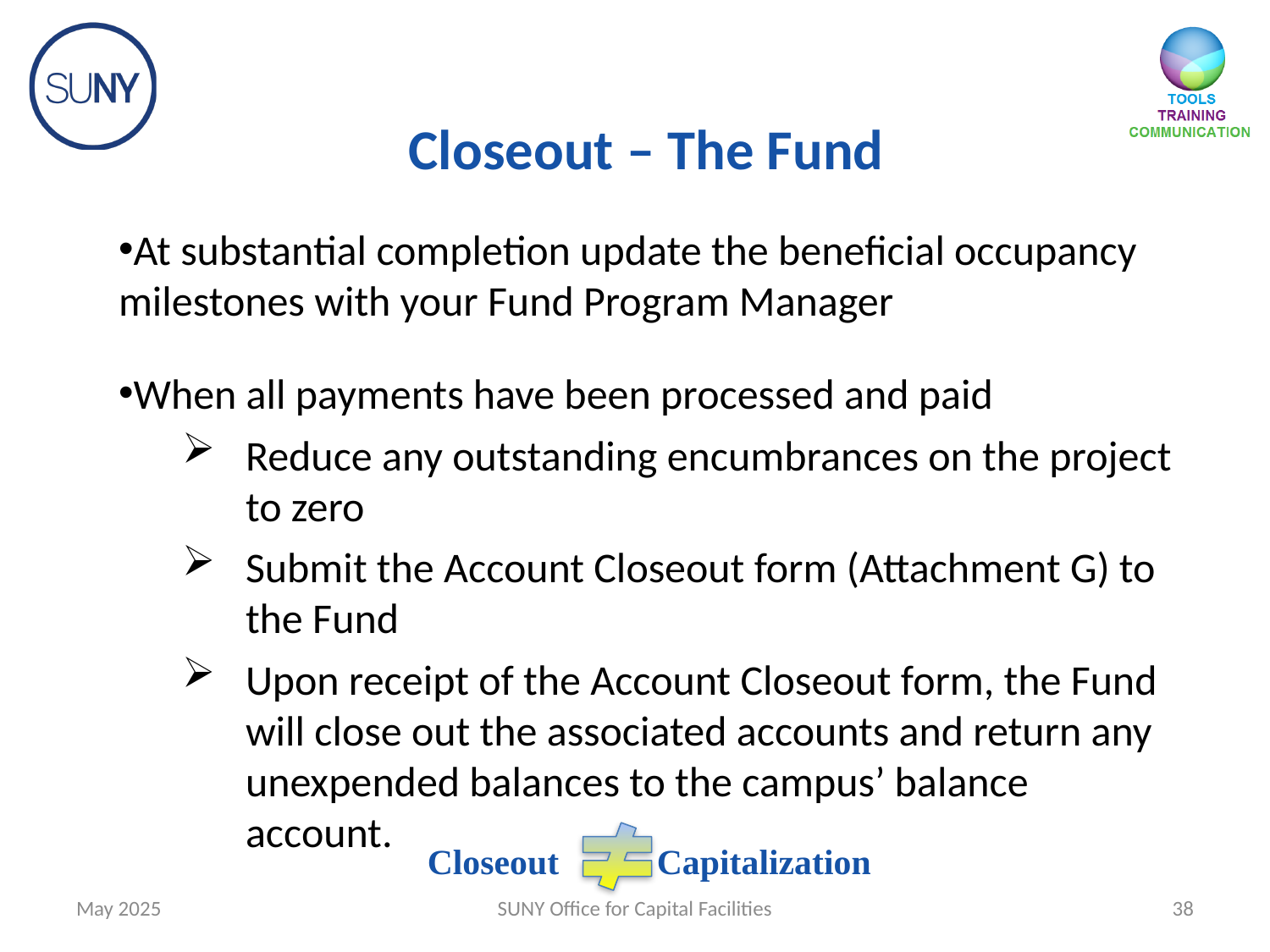

Closeout – The Fund

At substantial completion update the beneficial occupancy milestones with your Fund Program Manager

When all payments have been processed and paid
Reduce any outstanding encumbrances on the project to zero
Submit the Account Closeout form (Attachment G) to the Fund
Upon receipt of the Account Closeout form, the Fund will close out the associated accounts and return any unexpended balances to the campus’ balance account.

Closeout           Capitalization
May 2025
SUNY Office for Capital Facilities
38